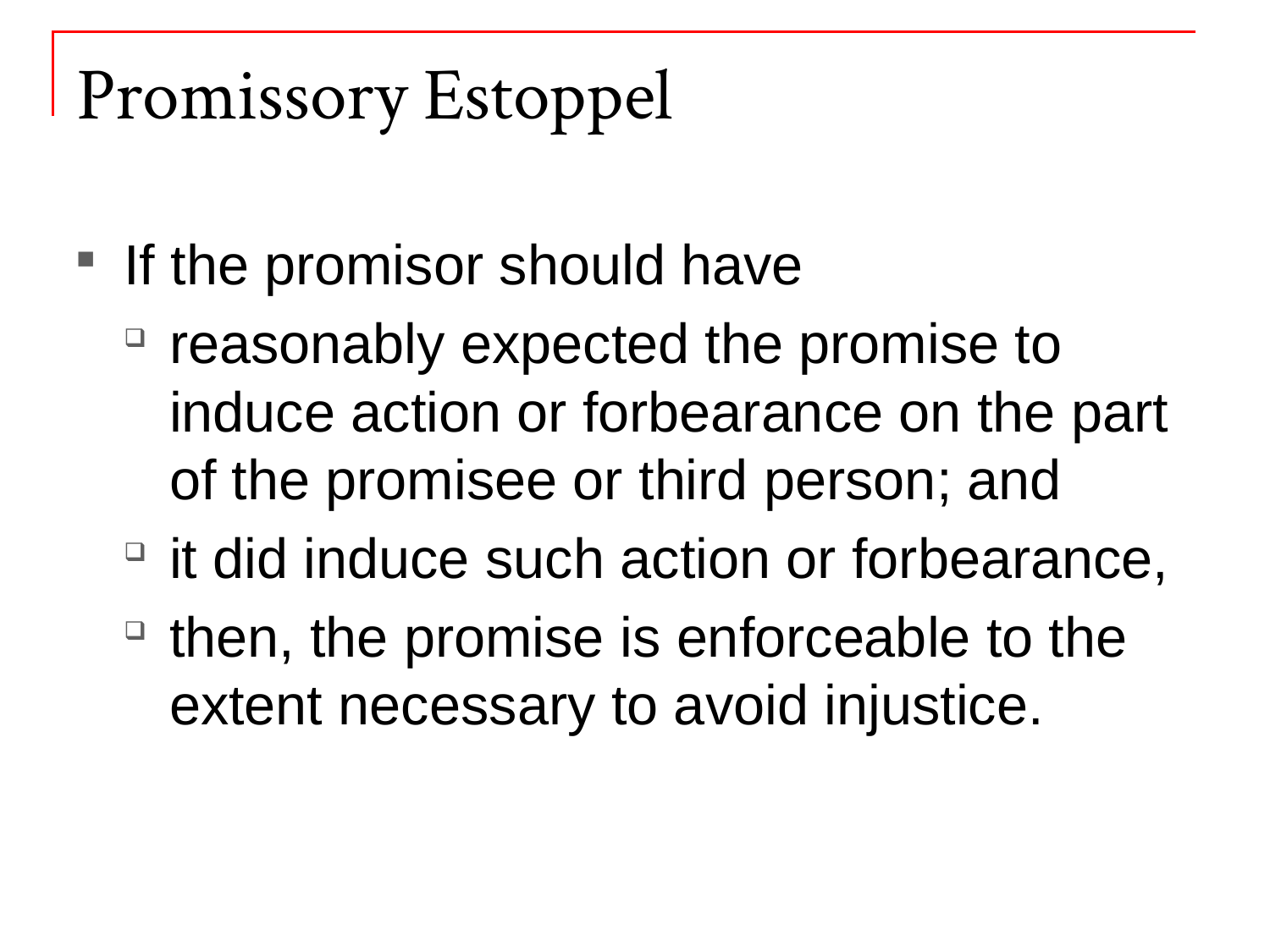

# Promissory Estoppel
If the promisor should have
reasonably expected the promise to induce action or forbearance on the part of the promisee or third person; and
it did induce such action or forbearance,
then, the promise is enforceable to the extent necessary to avoid injustice.